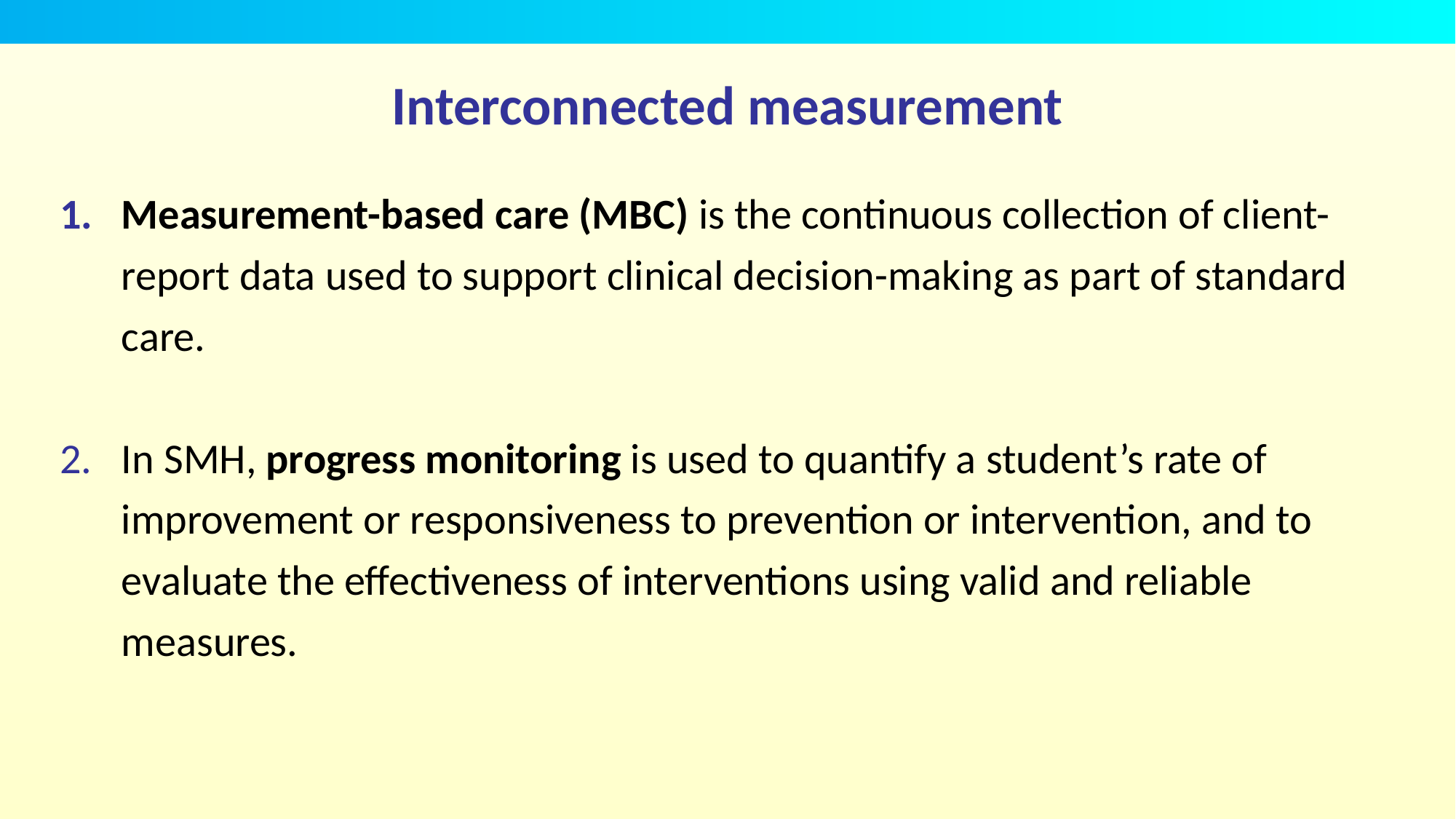

# Interconnected measurement
Measurement-based care (MBC) is the continuous collection of client-report data used to support clinical decision-making as part of standard care.

In SMH, progress monitoring is used to quantify a student’s rate of improvement or responsiveness to prevention or intervention, and to evaluate the effectiveness of interventions using valid and reliable measures.